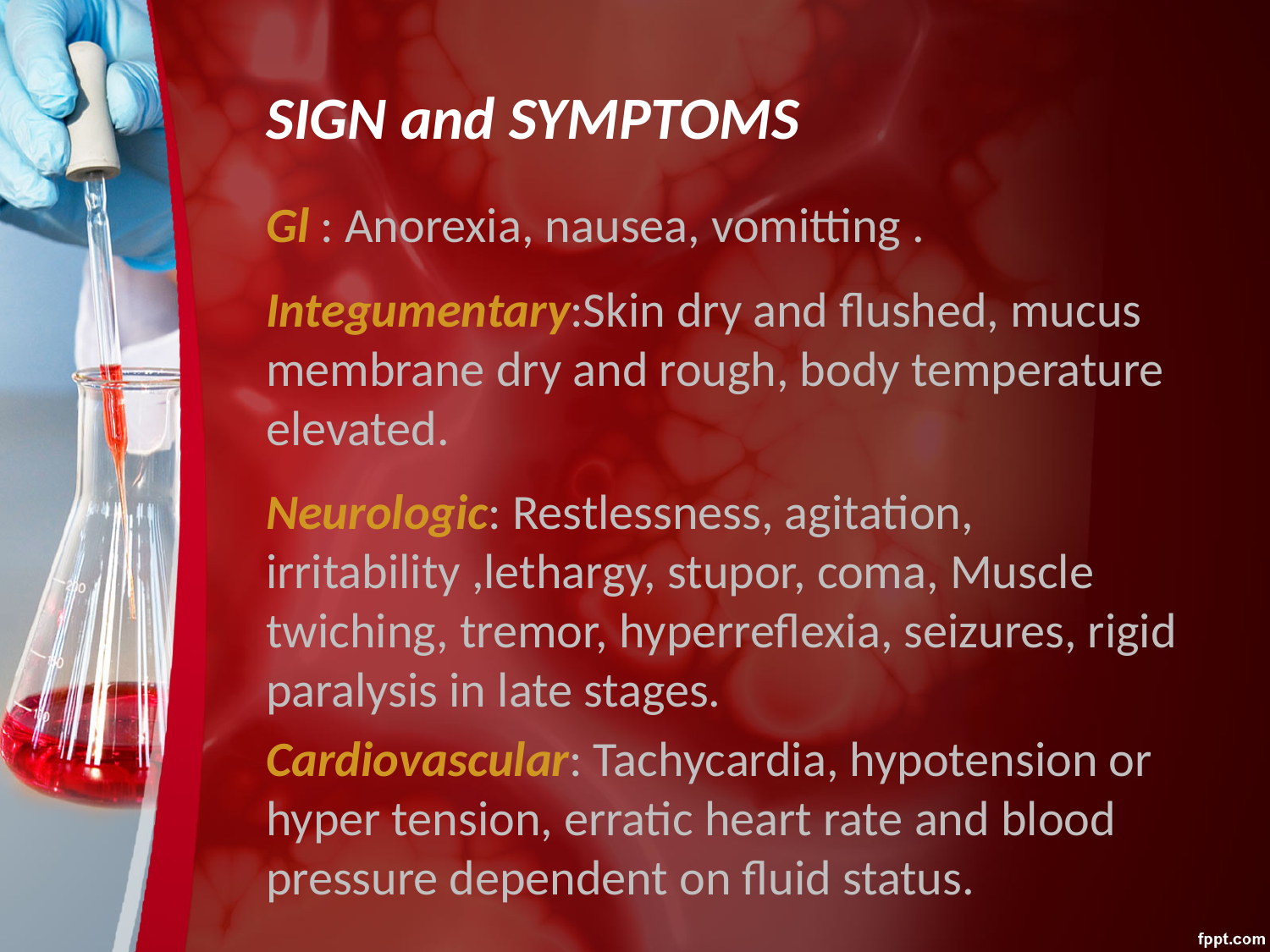

# SIGN and SYMPTOMS
Gl : Anorexia, nausea, vomitting .
Integumentary:Skin dry and flushed, mucus membrane dry and rough, body temperature elevated.
Neurologic: Restlessness, agitation, irritability ,lethargy, stupor, coma, Muscle twiching, tremor, hyperreflexia, seizures, rigid paralysis in late stages.
Cardiovascular: Tachycardia, hypotension or hyper tension, erratic heart rate and blood pressure dependent on fluid status.